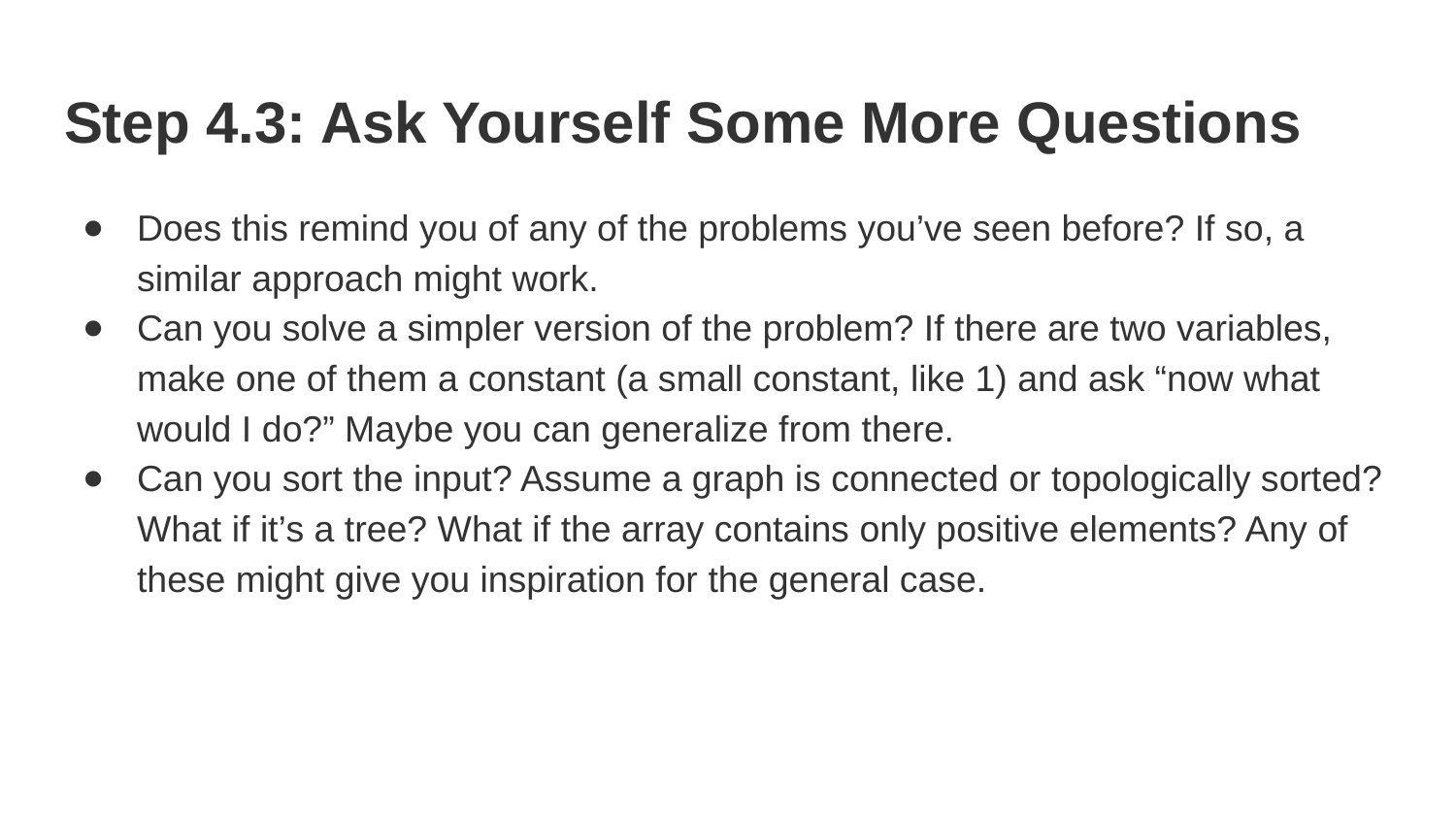

# Step 4.3: Ask Yourself Some More Questions
Does this remind you of any of the problems you’ve seen before? If so, a similar approach might work.
Can you solve a simpler version of the problem? If there are two variables, make one of them a constant (a small constant, like 1) and ask “now what would I do?” Maybe you can generalize from there.
Can you sort the input? Assume a graph is connected or topologically sorted? What if it’s a tree? What if the array contains only positive elements? Any of these might give you inspiration for the general case.